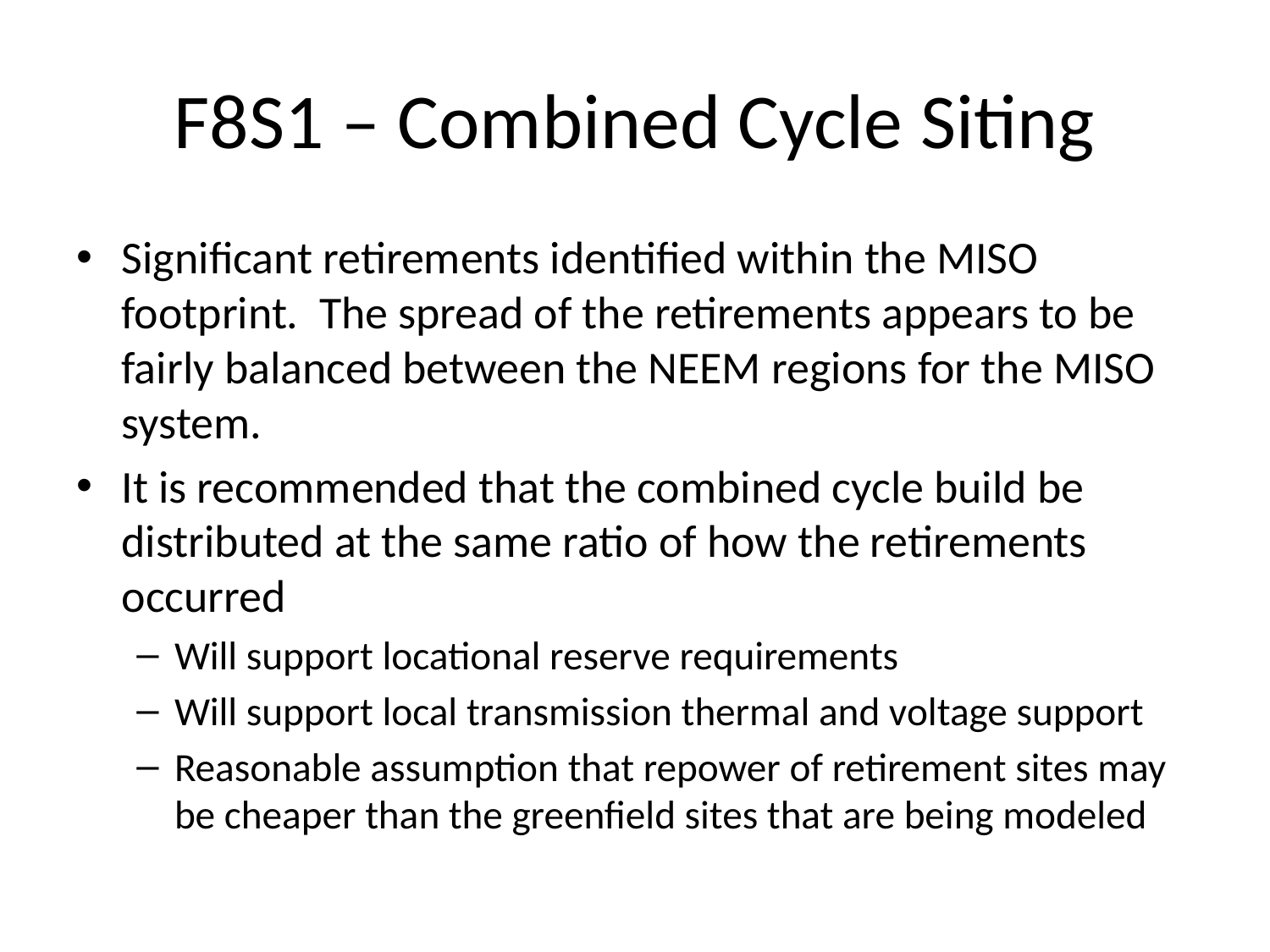

# F8S1 – Combined Cycle Siting
Significant retirements identified within the MISO footprint.  The spread of the retirements appears to be fairly balanced between the NEEM regions for the MISO system.
It is recommended that the combined cycle build be distributed at the same ratio of how the retirements occurred
Will support locational reserve requirements
Will support local transmission thermal and voltage support
Reasonable assumption that repower of retirement sites may be cheaper than the greenfield sites that are being modeled